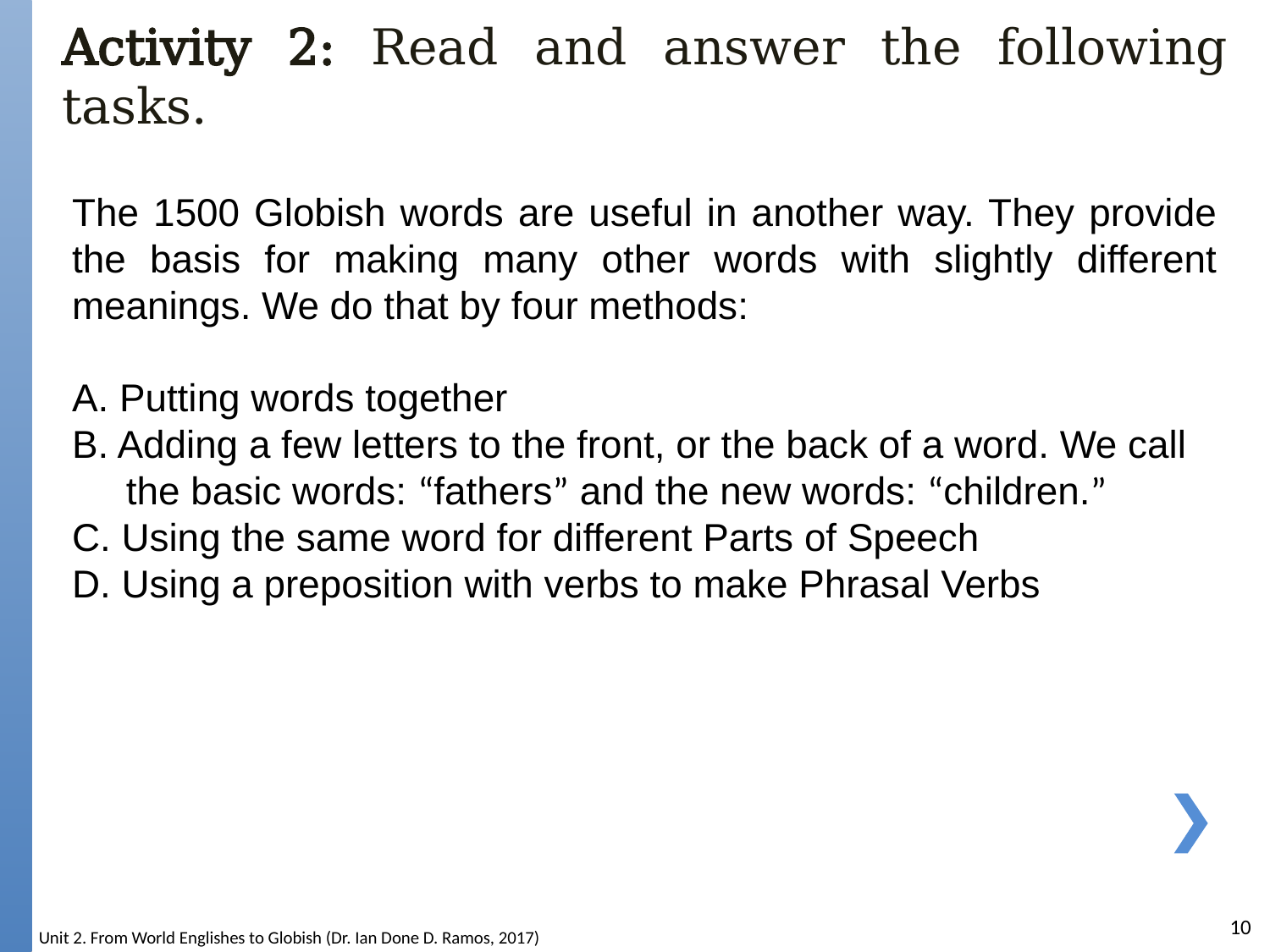

Activity 2: Read and answer the following tasks.

The 1500 Globish words are useful in another way. They provide the basis for making many other words with slightly different meanings. We do that by four methods:

A. Putting words together
B. Adding a few letters to the front, or the back of a word. We call
     the basic words: “fathers” and the new words: “children.”
C. Using the same word for different Parts of Speech
D. Using a preposition with verbs to make Phrasal Verbs

10
Unit 2. From World Englishes to Globish (Dr. Ian Done D. Ramos, 2017)